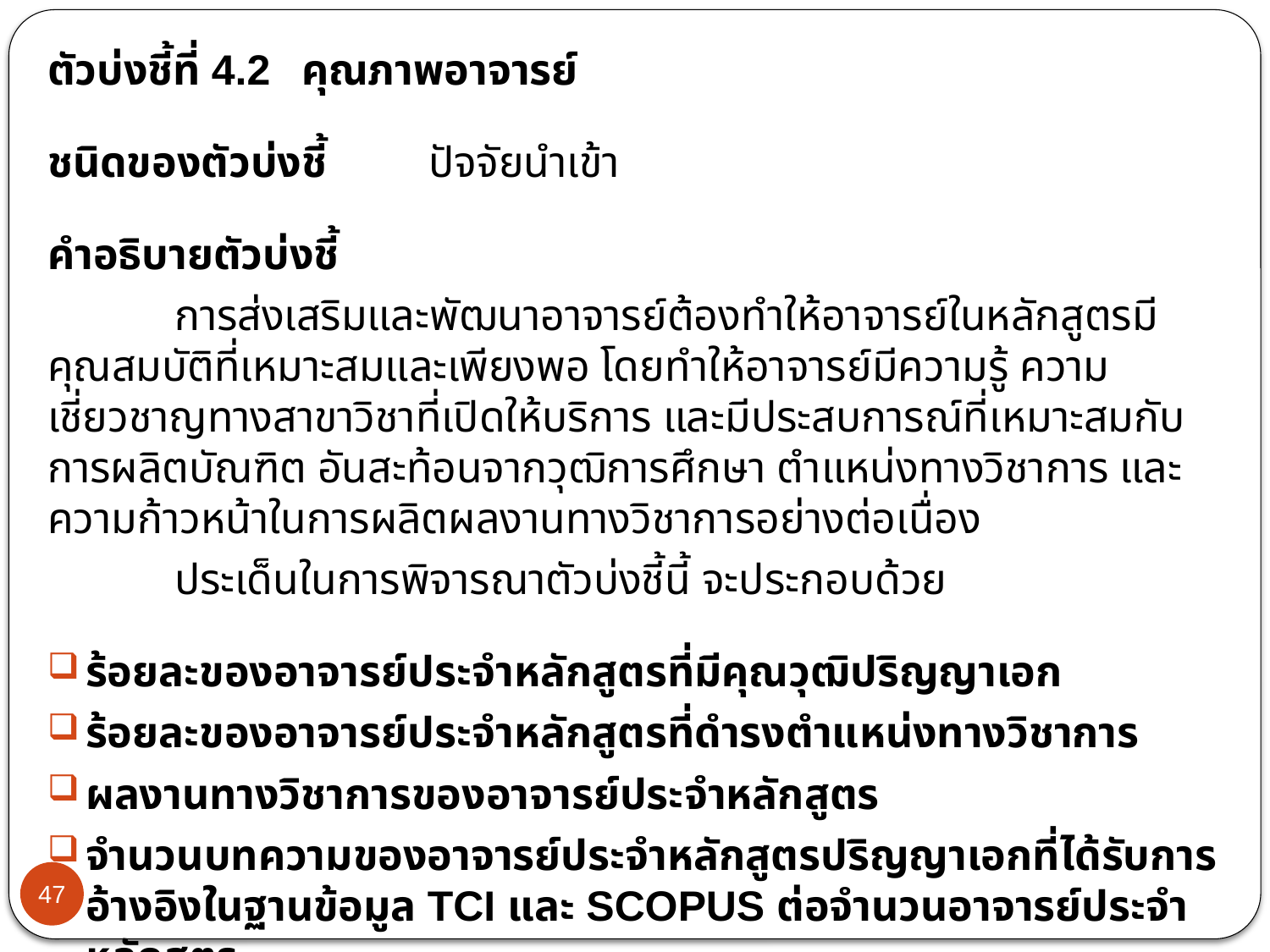

ตัวบ่งชี้ที่ 4.2	คุณภาพอาจารย์

ชนิดของตัวบ่งชี้	ปัจจัยนำเข้า

คำอธิบายตัวบ่งชี้
	การส่งเสริมและพัฒนาอาจารย์ต้องทำให้อาจารย์ในหลักสูตรมีคุณสมบัติที่เหมาะสมและเพียงพอ โดยทำให้อาจารย์มีความรู้ ความเชี่ยวชาญทางสาขาวิชาที่เปิดให้บริการ และมีประสบการณ์ที่เหมาะสมกับการผลิตบัณฑิต อันสะท้อนจากวุฒิการศึกษา ตำแหน่งทางวิชาการ และความก้าวหน้าในการผลิตผลงานทางวิชาการอย่างต่อเนื่อง
	ประเด็นในการพิจารณาตัวบ่งชี้นี้ จะประกอบด้วย

ร้อยละของอาจารย์ประจำหลักสูตรที่มีคุณวุฒิปริญญาเอก
ร้อยละของอาจารย์ประจำหลักสูตรที่ดำรงตำแหน่งทางวิชาการ
ผลงานทางวิชาการของอาจารย์ประจำหลักสูตร
จำนวนบทความของอาจารย์ประจำหลักสูตรปริญญาเอกที่ได้รับการอ้างอิงในฐานข้อมูล TCI และ SCOPUS ต่อจำนวนอาจารย์ประจำหลักสูตร
47